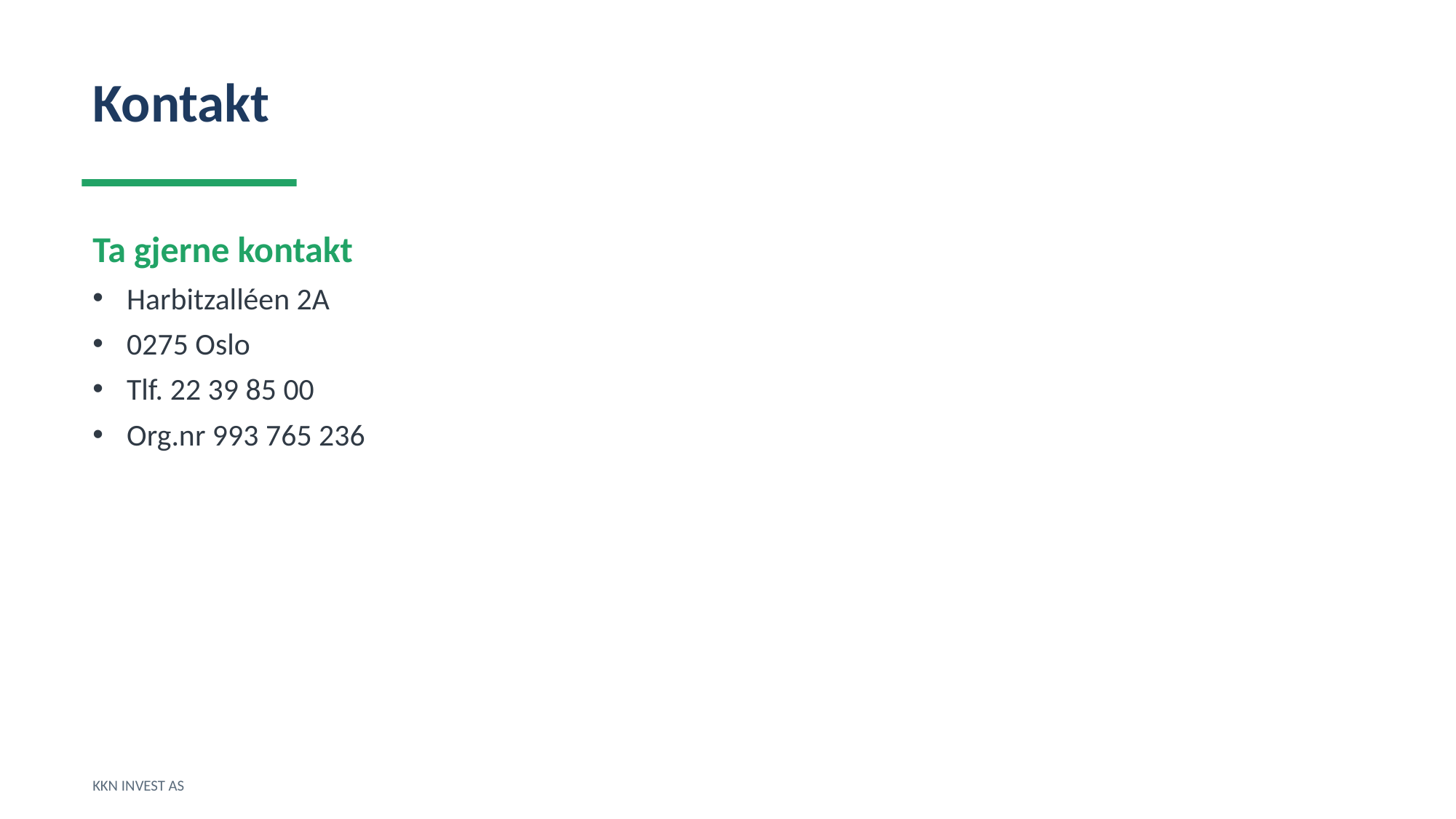

Kontakt

Ta gjerne kontakt
Harbitzalléen 2A
0275 Oslo
Tlf. 22 39 85 00
Org.nr 993 765 236
KKN INVEST AS